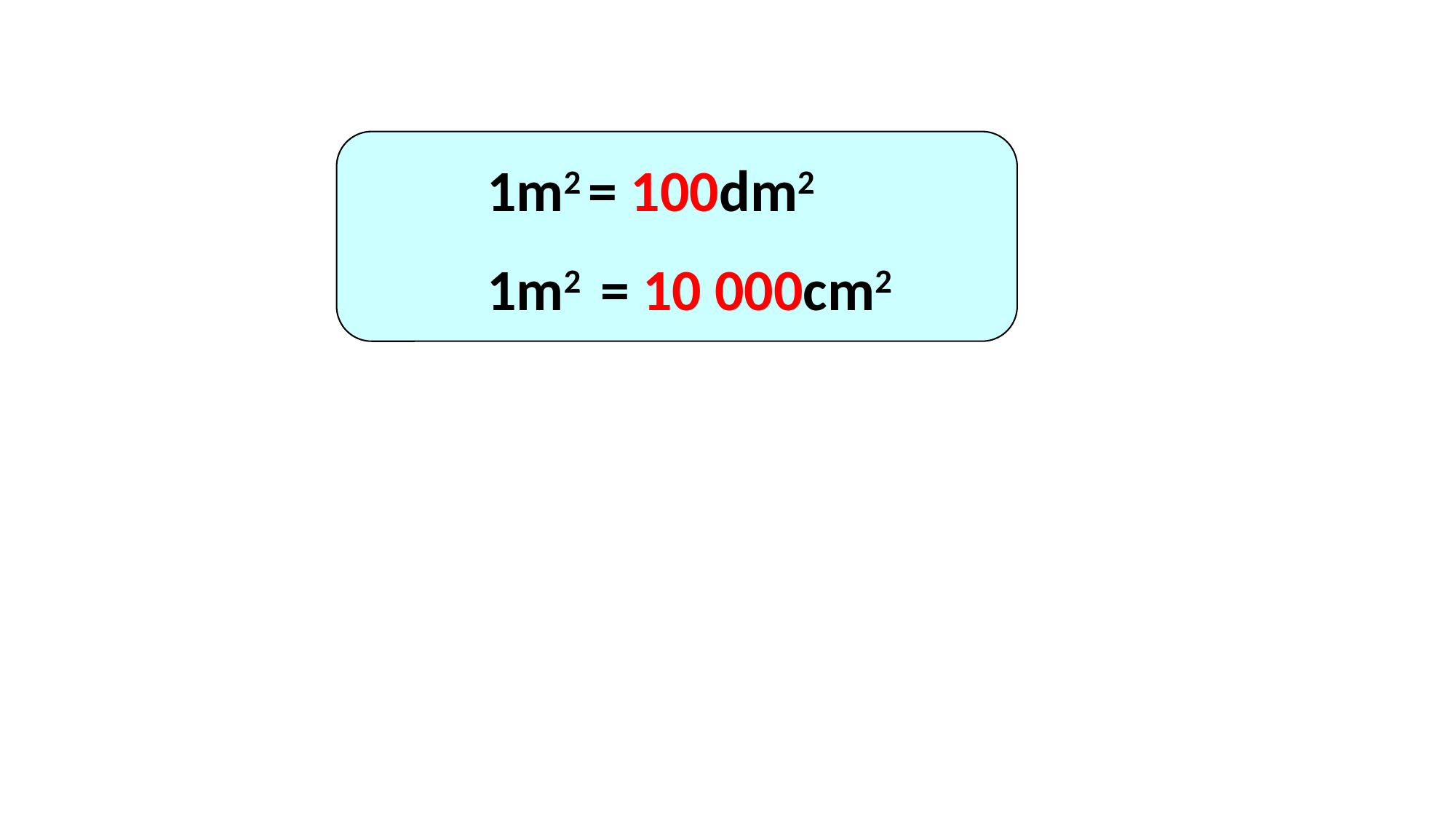

1m2 = 100dm2
1m2 = 10 000cm2